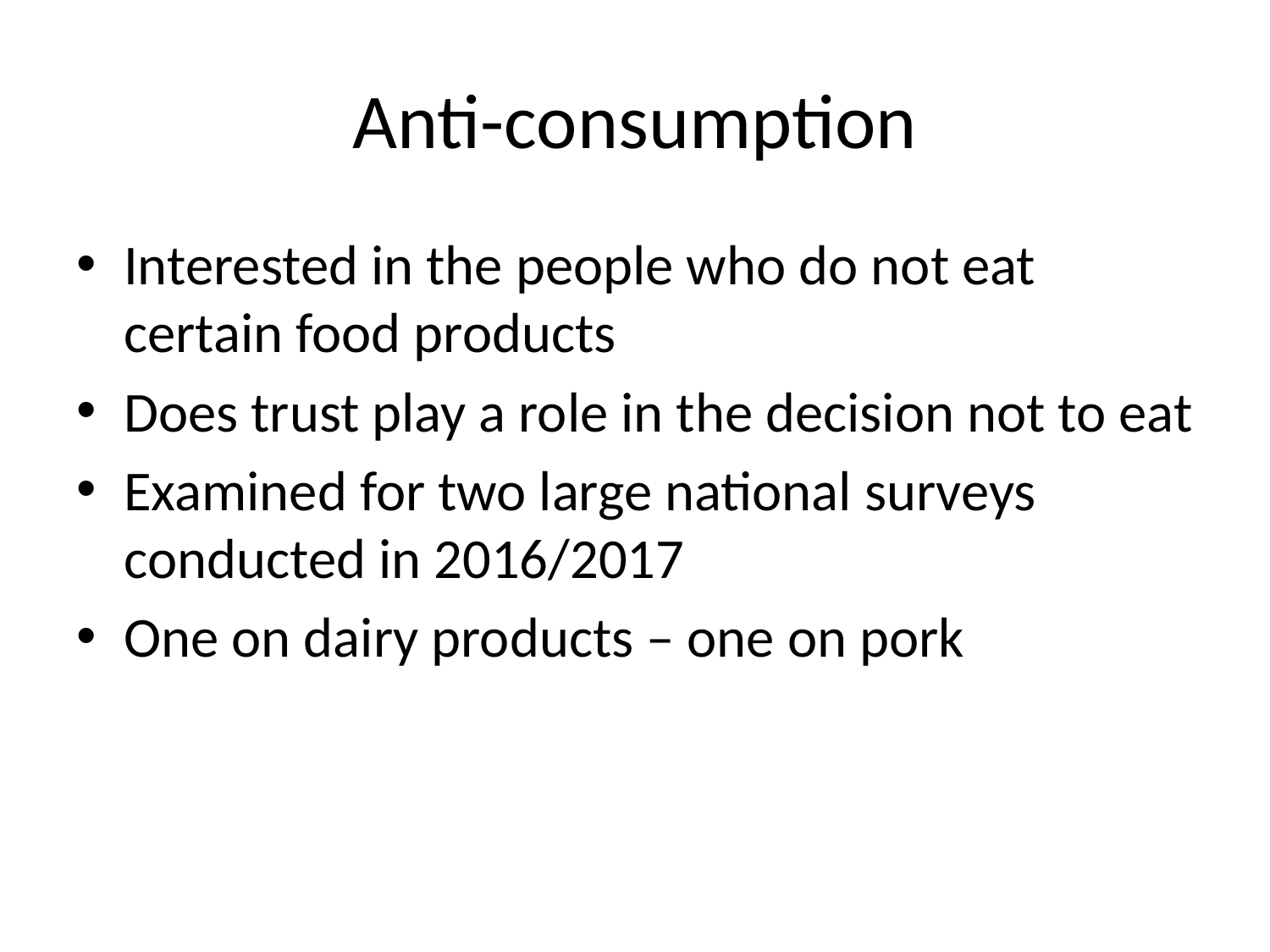

# Anti-consumption
Interested in the people who do not eat certain food products
Does trust play a role in the decision not to eat
Examined for two large national surveys conducted in 2016/2017
One on dairy products – one on pork